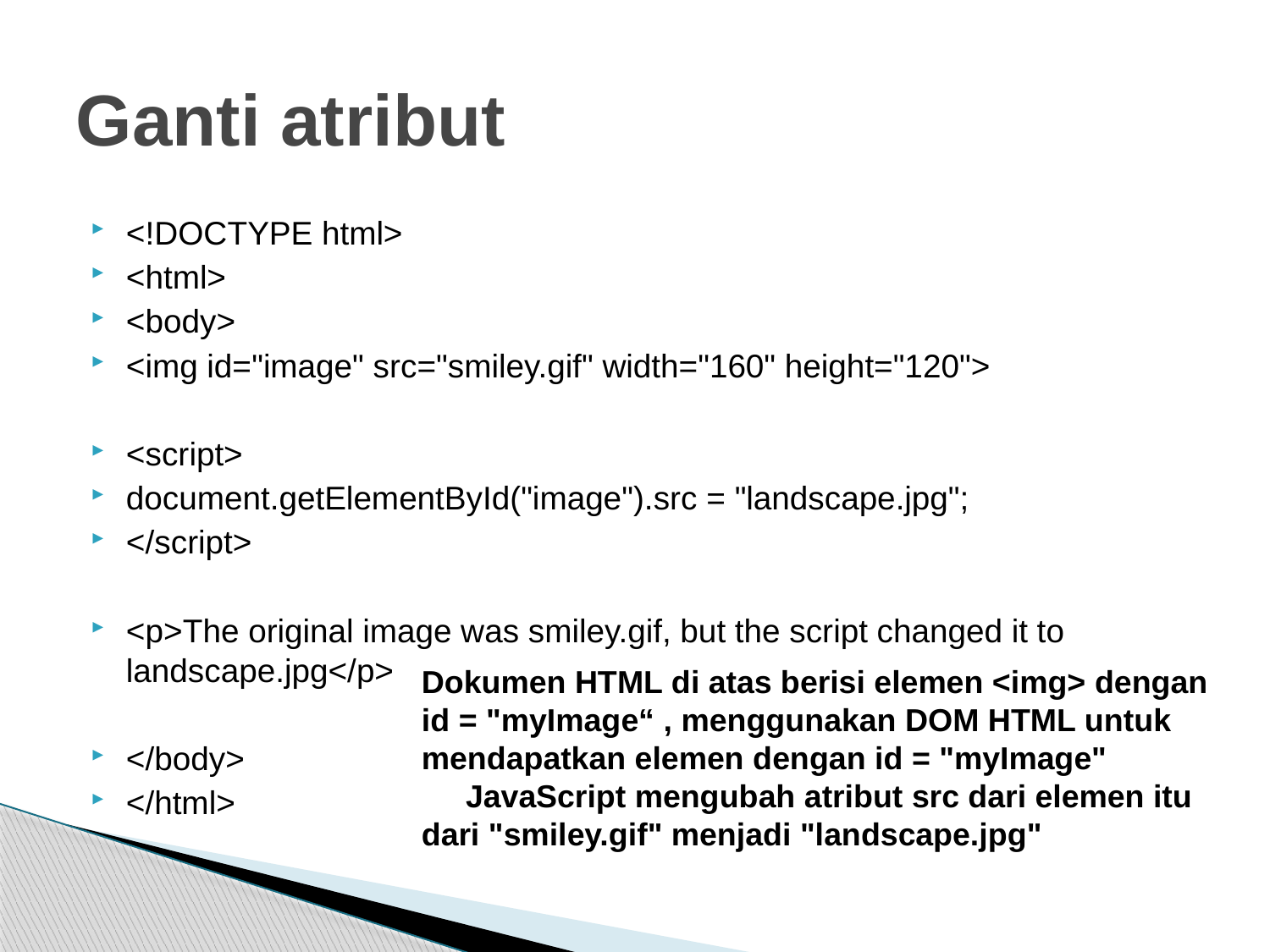

# Ganti atribut
<!DOCTYPE html>
<html>
<body>
<img id="image" src="smiley.gif" width="160" height="120">

<script>
document.getElementById("image").src = "landscape.jpg";
</script>

<p>The original image was smiley.gif, but the script changed it to landscape.jpg</p>

</body>
</html>
Dokumen HTML di atas berisi elemen <img> dengan id = "myImage“ , menggunakan DOM HTML untuk mendapatkan elemen dengan id = "myImage"
     JavaScript mengubah atribut src dari elemen itu dari "smiley.gif" menjadi "landscape.jpg"